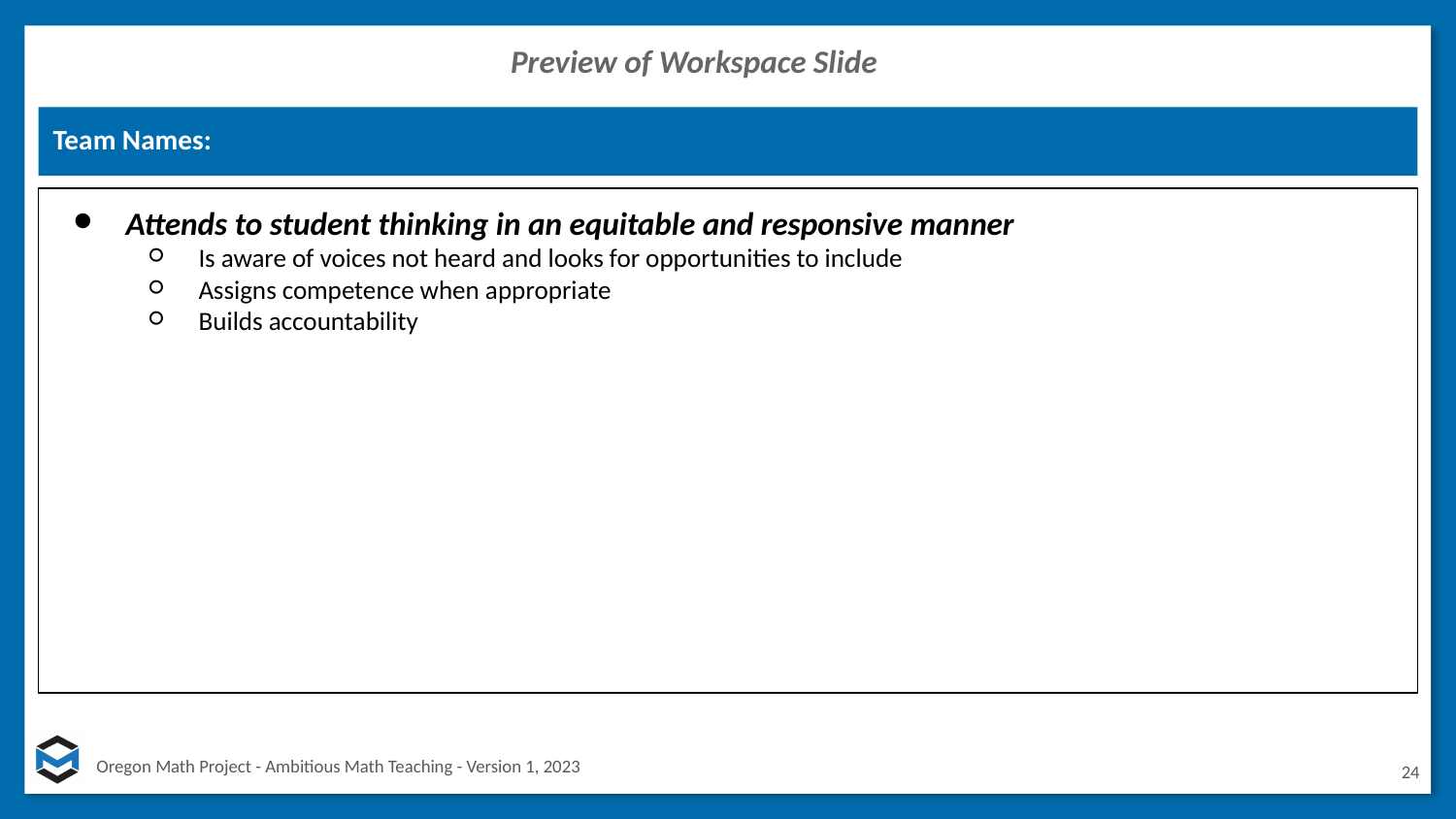

Preview of Workspace Slide
Team Names:
Attends to student thinking in an equitable and responsive manner
Is aware of voices not heard and looks for opportunities to include
Assigns competence when appropriate
Builds accountability

24